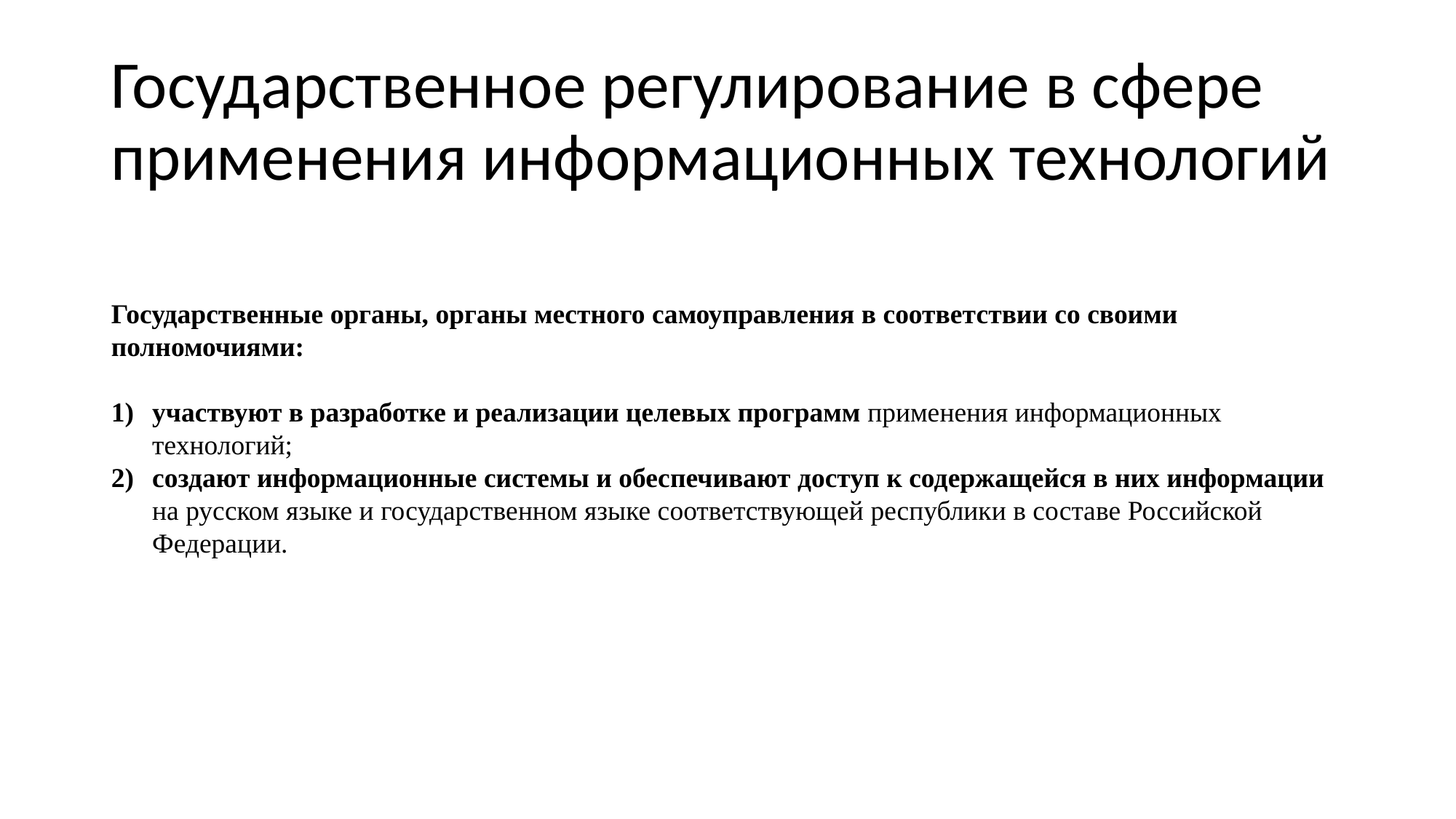

# Государственное регулирование в сфере применения информационных технологий
Государственные органы, органы местного самоуправления в соответствии со своими полномочиями:

участвуют в разработке и реализации целевых программ применения информационных технологий;
создают информационные системы и обеспечивают доступ к содержащейся в них информации на русском языке и государственном языке соответствующей республики в составе Российской Федерации.